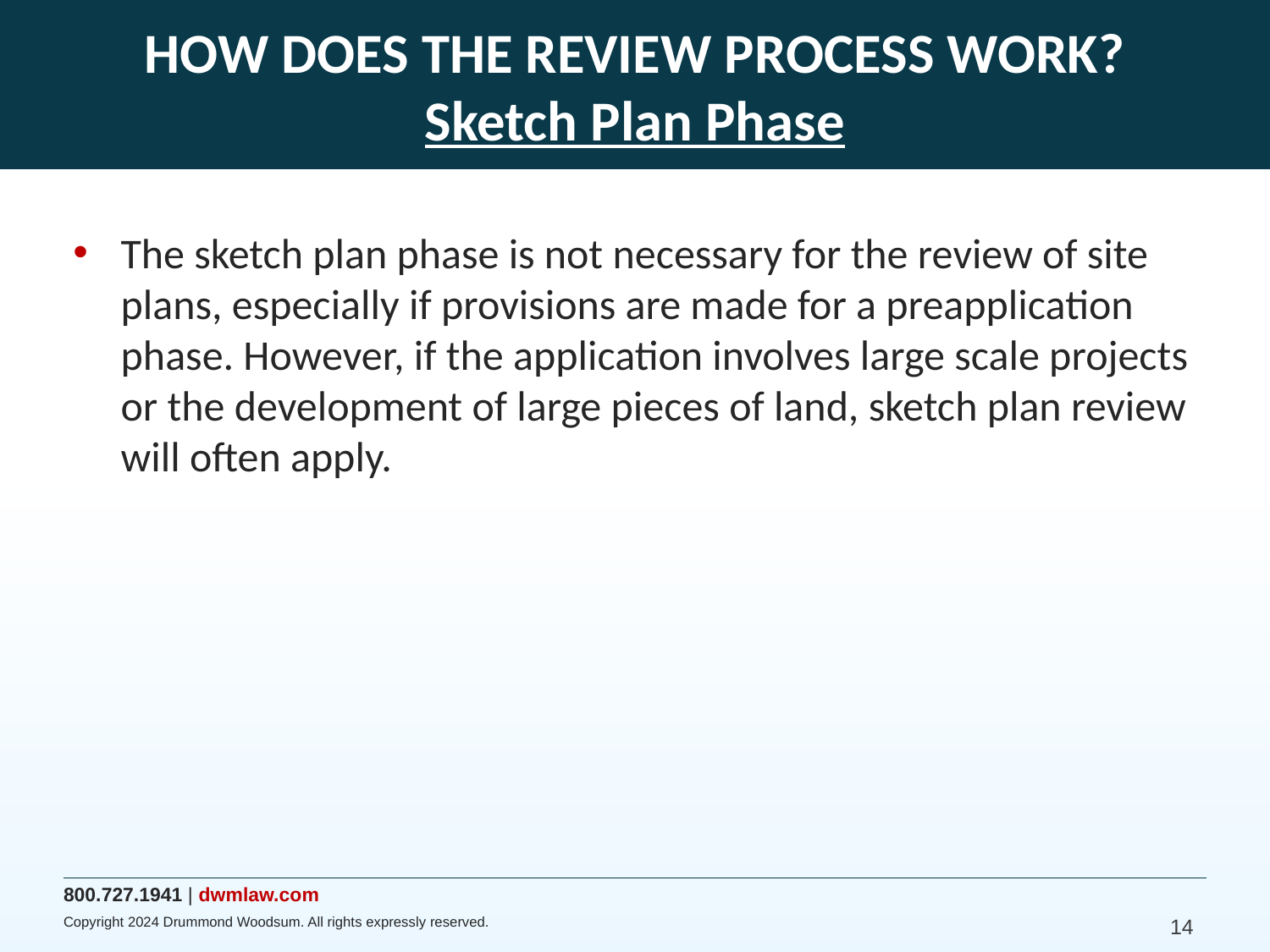

# HOW DOES THE REVIEW PROCESS WORK? Sketch Plan Phase
The sketch plan phase is not necessary for the review of site plans, especially if provisions are made for a preapplication phase. However, if the application involves large scale projects or the development of large pieces of land, sketch plan review will often apply.

14